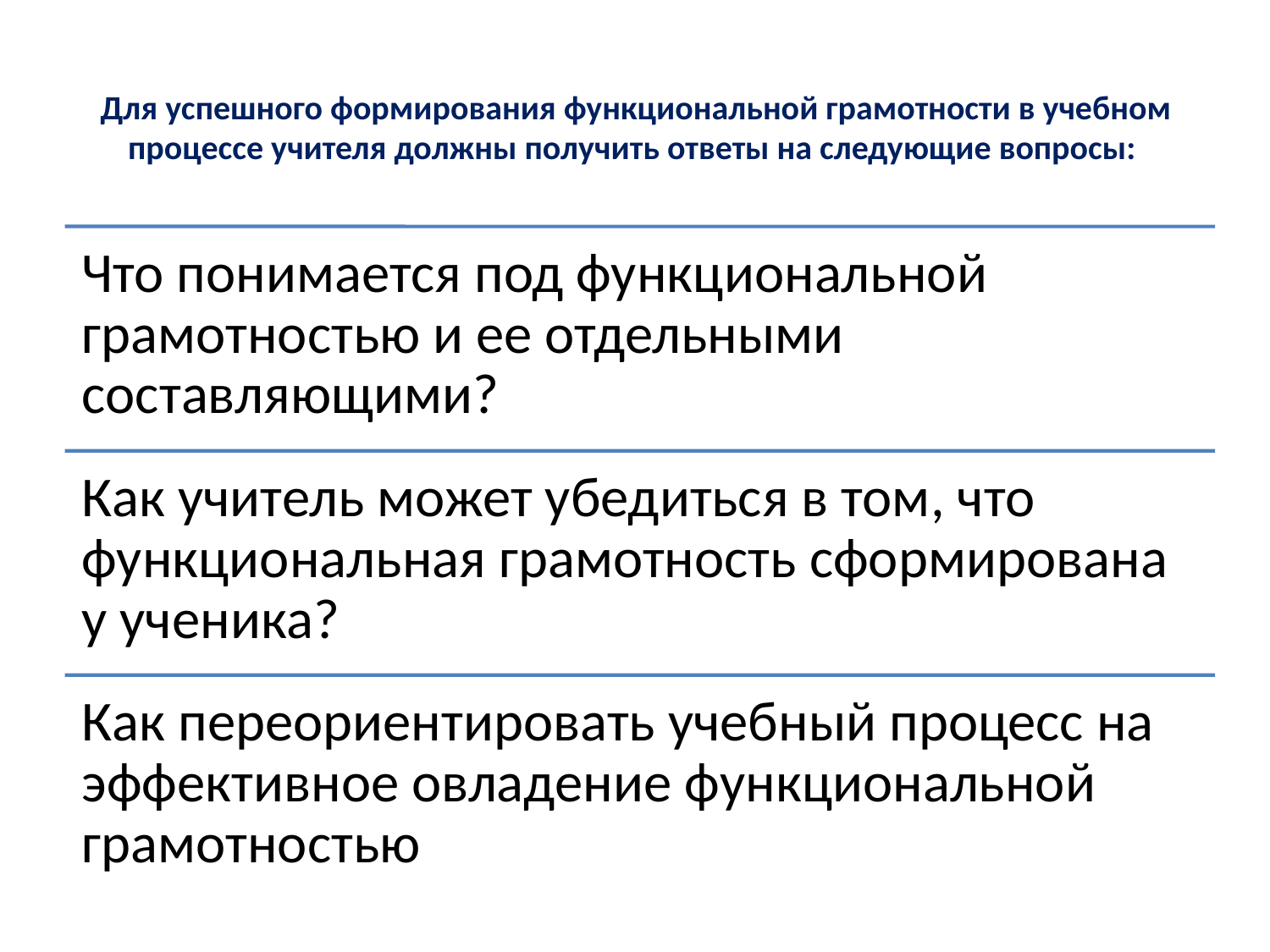

# Для успешного формирования функциональной грамотности в учебном процессе учителя должны получить ответы на следующие вопросы:
Что понимается под функциональной грамотностью и ее отдельными составляющими?
Как учитель может убедиться в том, что функциональная грамотность сформирована у ученика?
Как переориентировать учебный процесс на эффективное овладение функциональной грамотностью